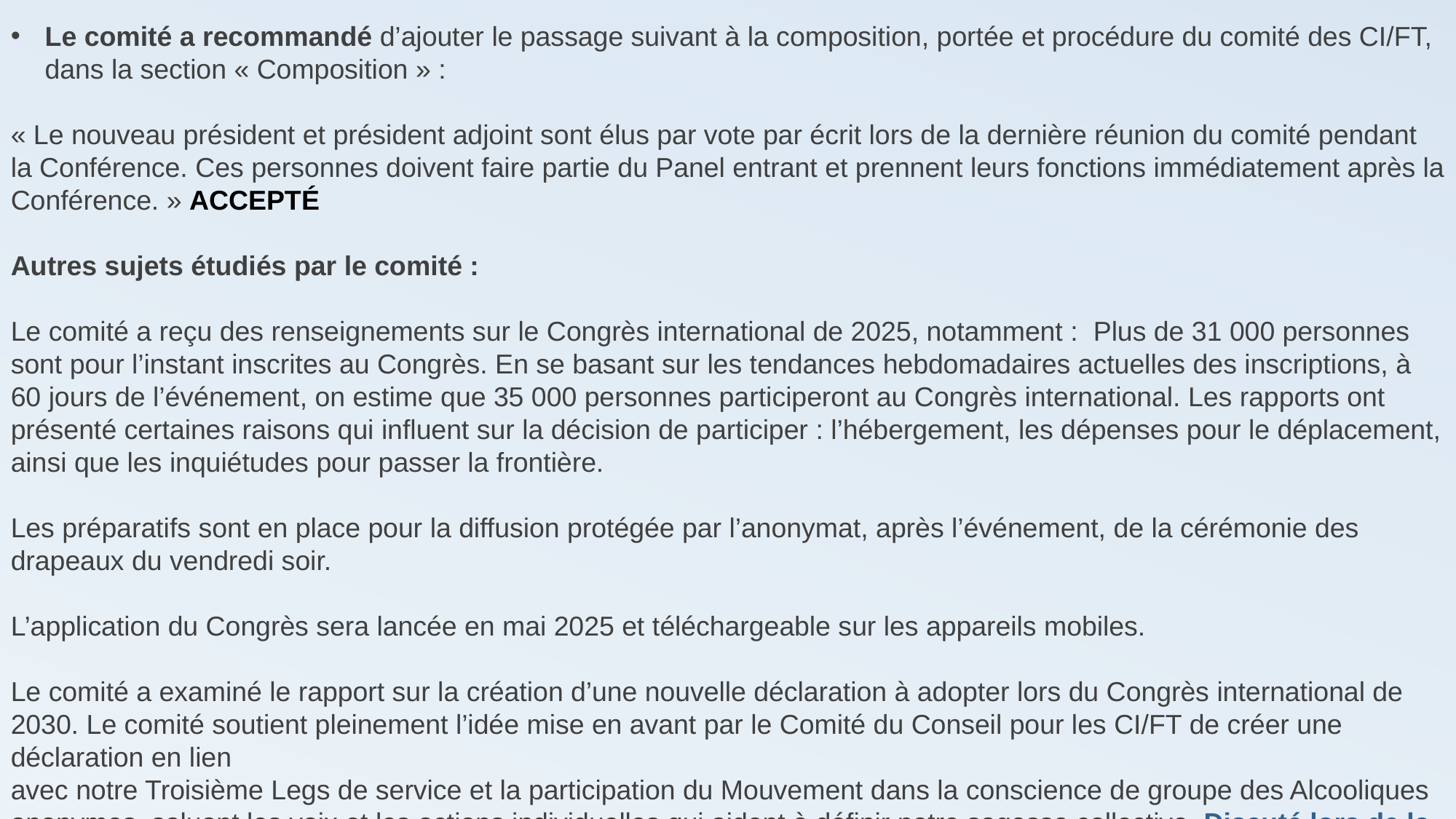

Le comité a recommandé d’ajouter le passage suivant à la composition, portée et procédure du comité des CI/FT, dans la section « Composition » :

« Le nouveau président et président adjoint sont élus par vote par écrit lors de la dernière réunion du comité pendant la Conférence. Ces personnes doivent faire partie du Panel entrant et prennent leurs fonctions immédiatement après la Conférence. » ACCEPTÉ

Autres sujets étudiés par le comité :

Le comité a reçu des renseignements sur le Congrès international de 2025, notamment :  Plus de 31 000 personnes sont pour l’instant inscrites au Congrès. En se basant sur les tendances hebdomadaires actuelles des inscriptions, à 60 jours de l’événement, on estime que 35 000 personnes participeront au Congrès international. Les rapports ont présenté certaines raisons qui influent sur la décision de participer : l’hébergement, les dépenses pour le déplacement, ainsi que les inquiétudes pour passer la frontière.

Les préparatifs sont en place pour la diffusion protégée par l’anonymat, après l’événement, de la cérémonie des drapeaux du vendredi soir.

L’application du Congrès sera lancée en mai 2025 et téléchargeable sur les appareils mobiles.

Le comité a examiné le rapport sur la création d’une nouvelle déclaration à adopter lors du Congrès international de 2030. Le comité soutient pleinement l’idée mise en avant par le Comité du Conseil pour les CI/FT de créer une déclaration en lien
avec notre Troisième Legs de service et la participation du Mouvement dans la conscience de groupe des Alcooliques anonymes, saluant les voix et les actions individuelles qui aident à définir notre sagesse collective. Discuté lors de la pré-conference